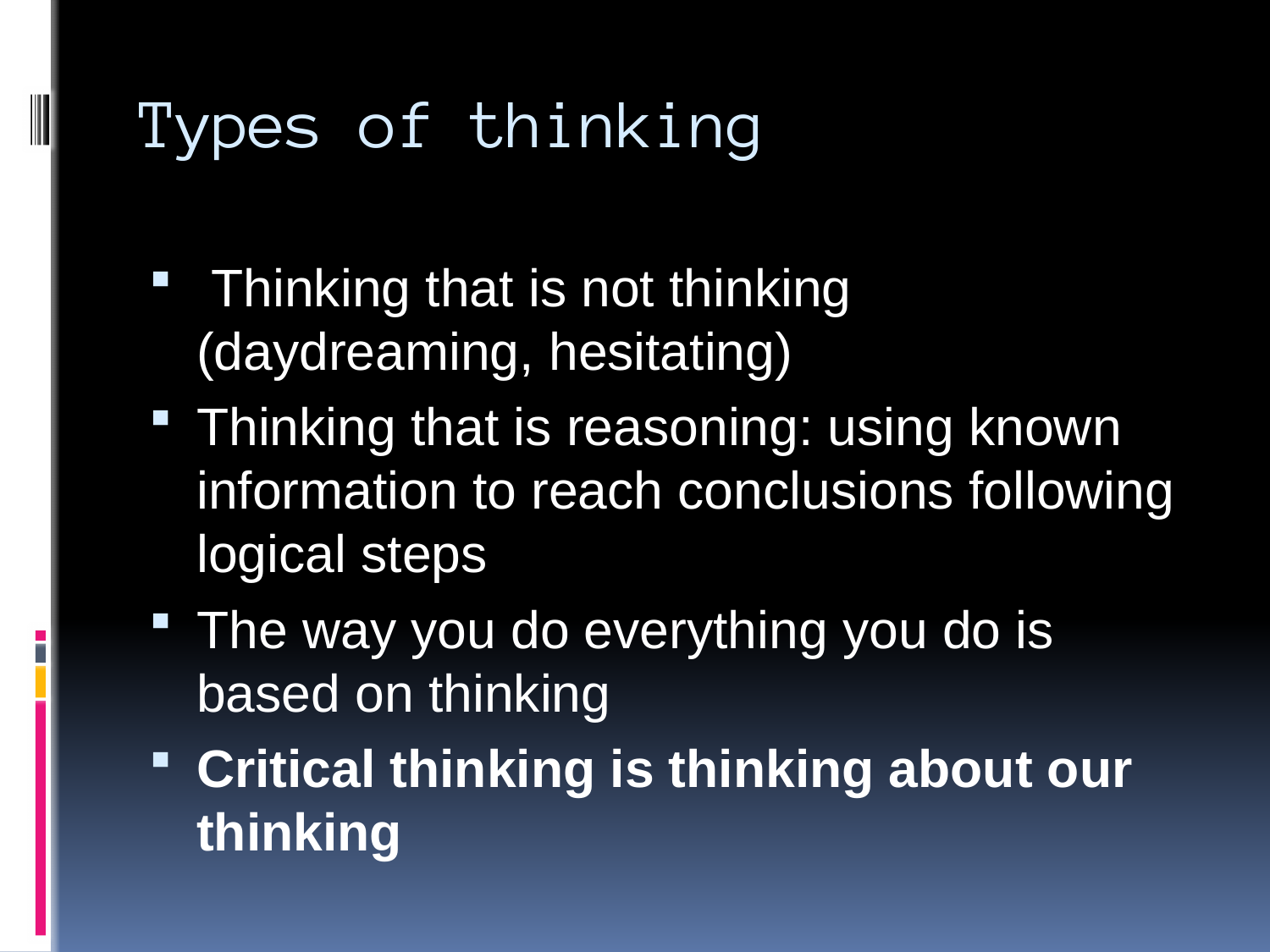

# Types of thinking
 Thinking that is not thinking (daydreaming, hesitating)
Thinking that is reasoning: using known information to reach conclusions following logical steps
The way you do everything you do is based on thinking
Critical thinking is thinking about our thinking